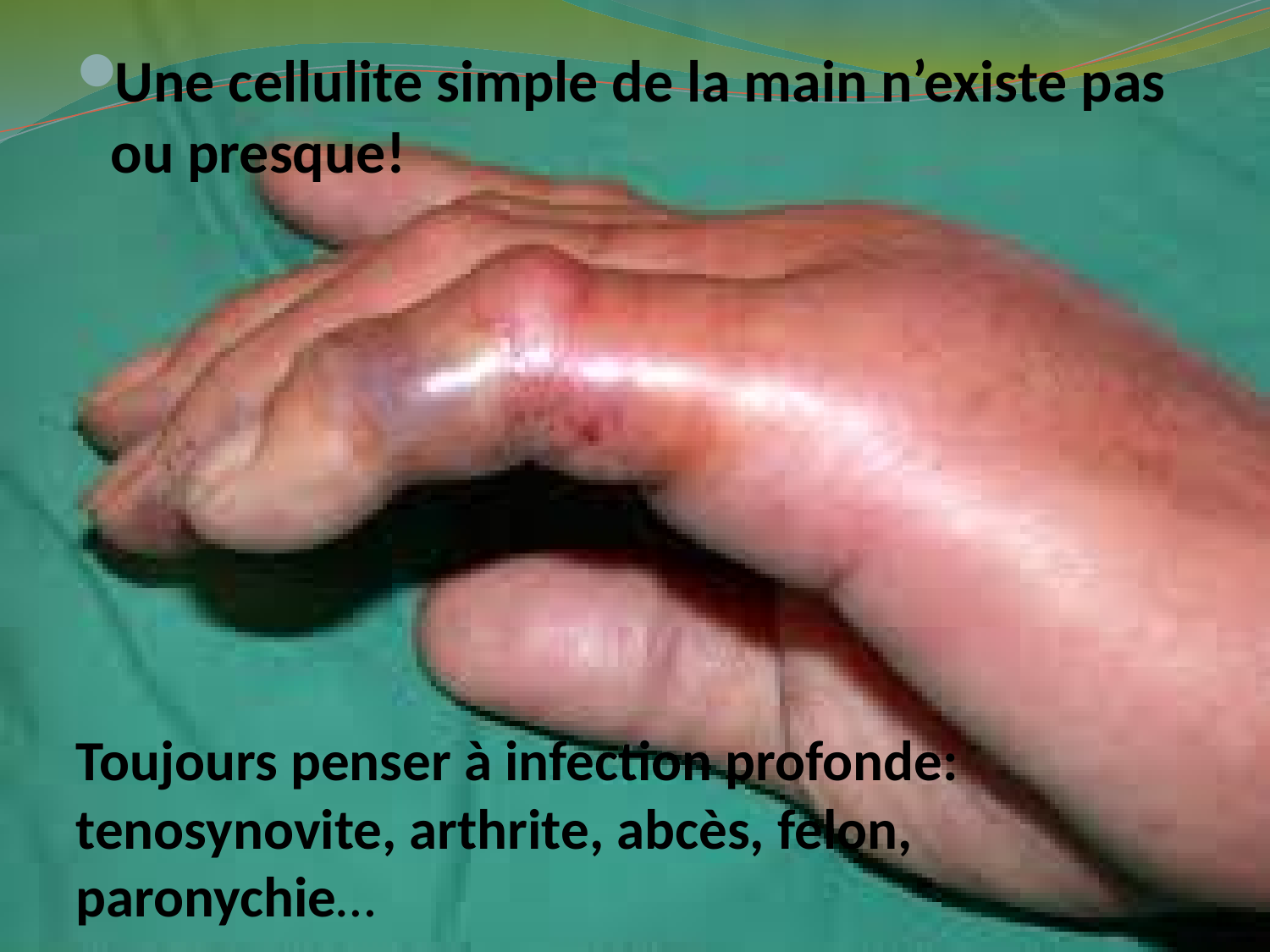

#
Une cellulite simple de la main n’existe pas ou presque!

Toujours penser à infection profonde: tenosynovite, arthrite, abcès, felon, paronychie…